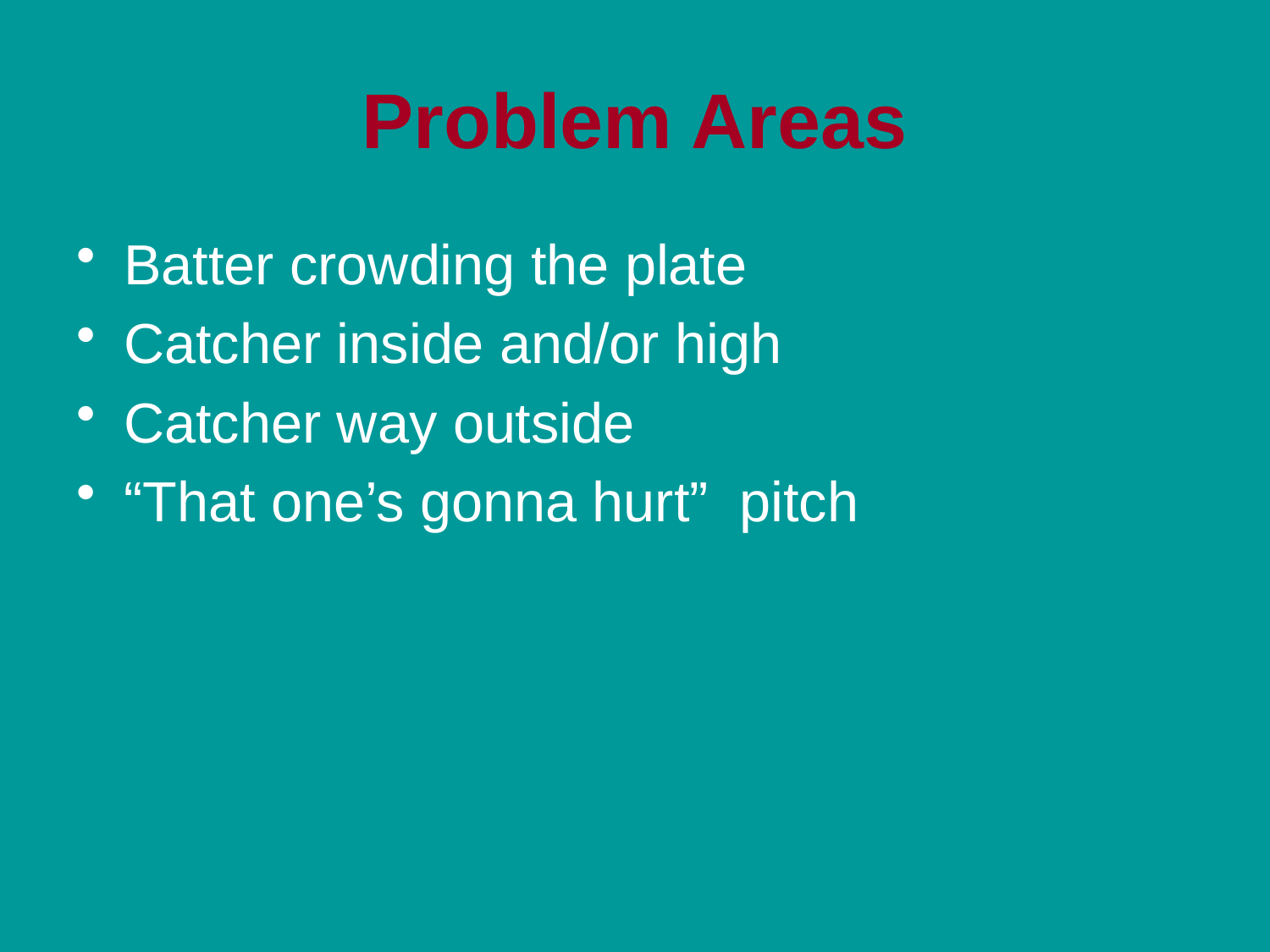

# Problem Areas
Batter crowding the plate
Catcher inside and/or high
Catcher way outside
“That one’s gonna hurt”  pitch